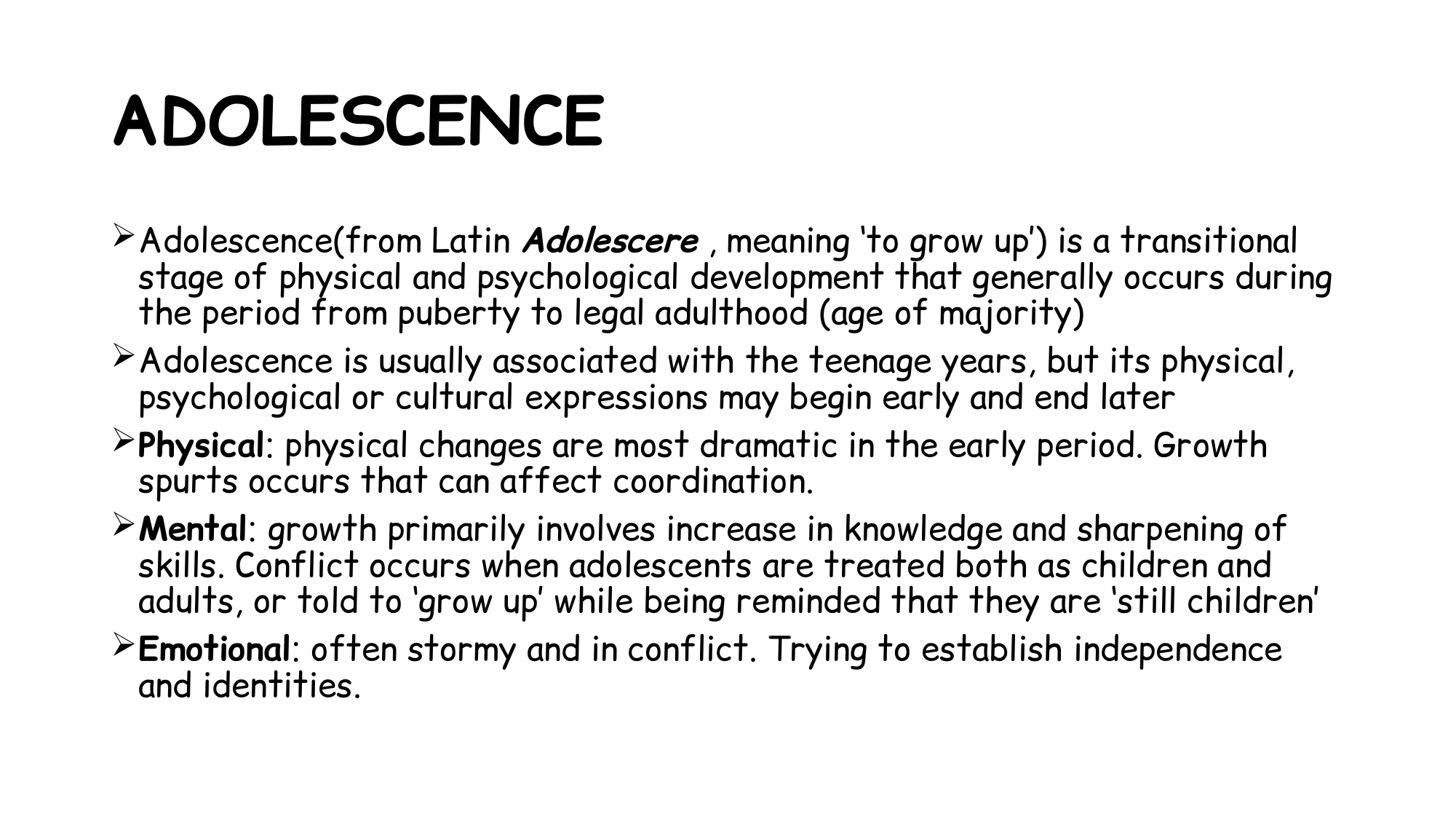

# ADOLESCENCE
Adolescence(from Latin Adolescere , meaning ‘to grow up’) is a transitional stage of physical and psychological development that generally occurs during the period from puberty to legal adulthood (age of majority)
Adolescence is usually associated with the teenage years, but its physical, psychological or cultural expressions may begin early and end later
Physical: physical changes are most dramatic in the early period. Growth spurts occurs that can affect coordination.
Mental: growth primarily involves increase in knowledge and sharpening of skills. Conflict occurs when adolescents are treated both as children and adults, or told to ‘grow up’ while being reminded that they are ‘still children’
Emotional: often stormy and in conflict. Trying to establish independence and identities.